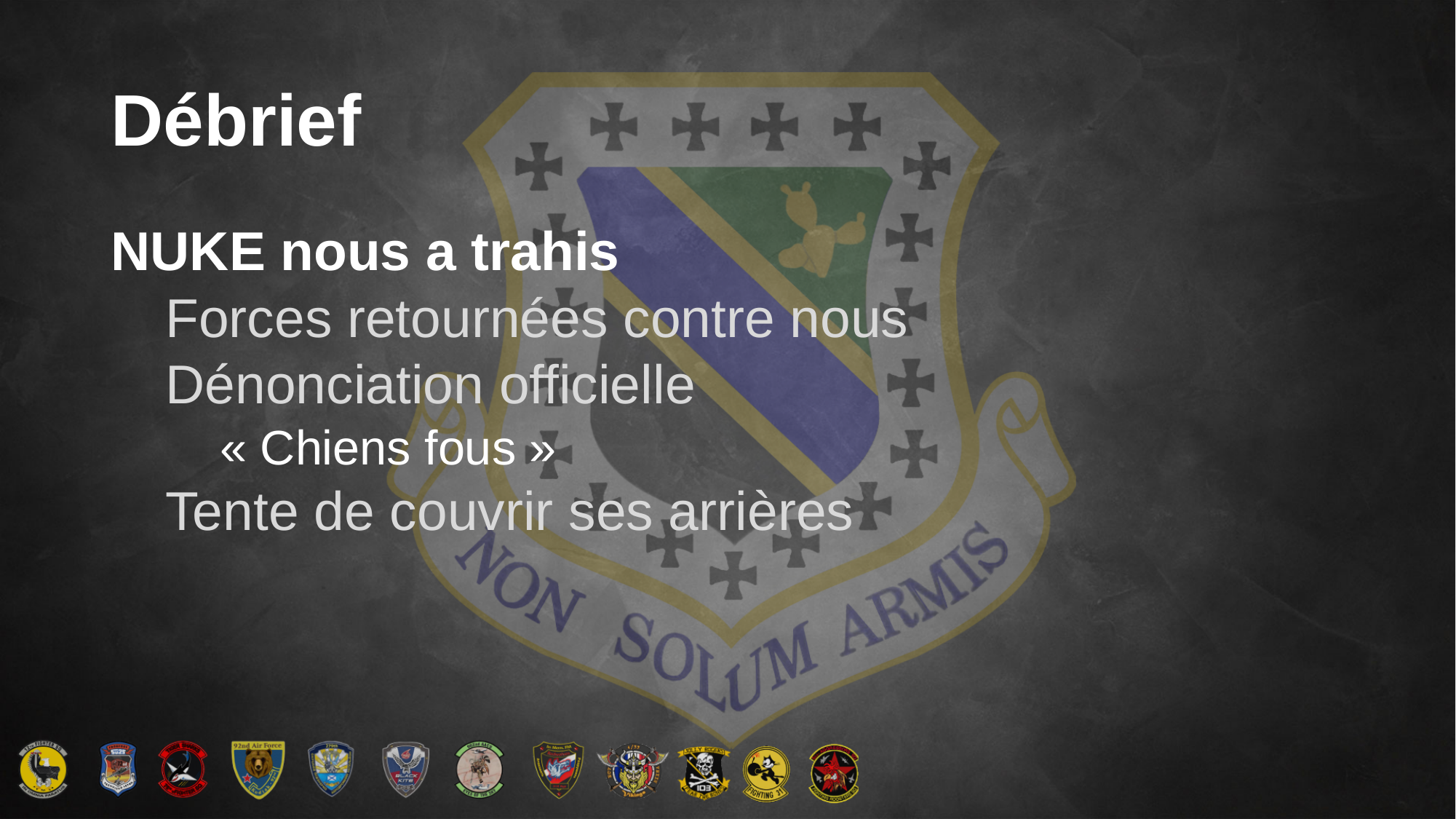

# Débrief
NUKE nous a trahis
Forces retournées contre nous
Dénonciation officielle
« Chiens fous »
Tente de couvrir ses arrières